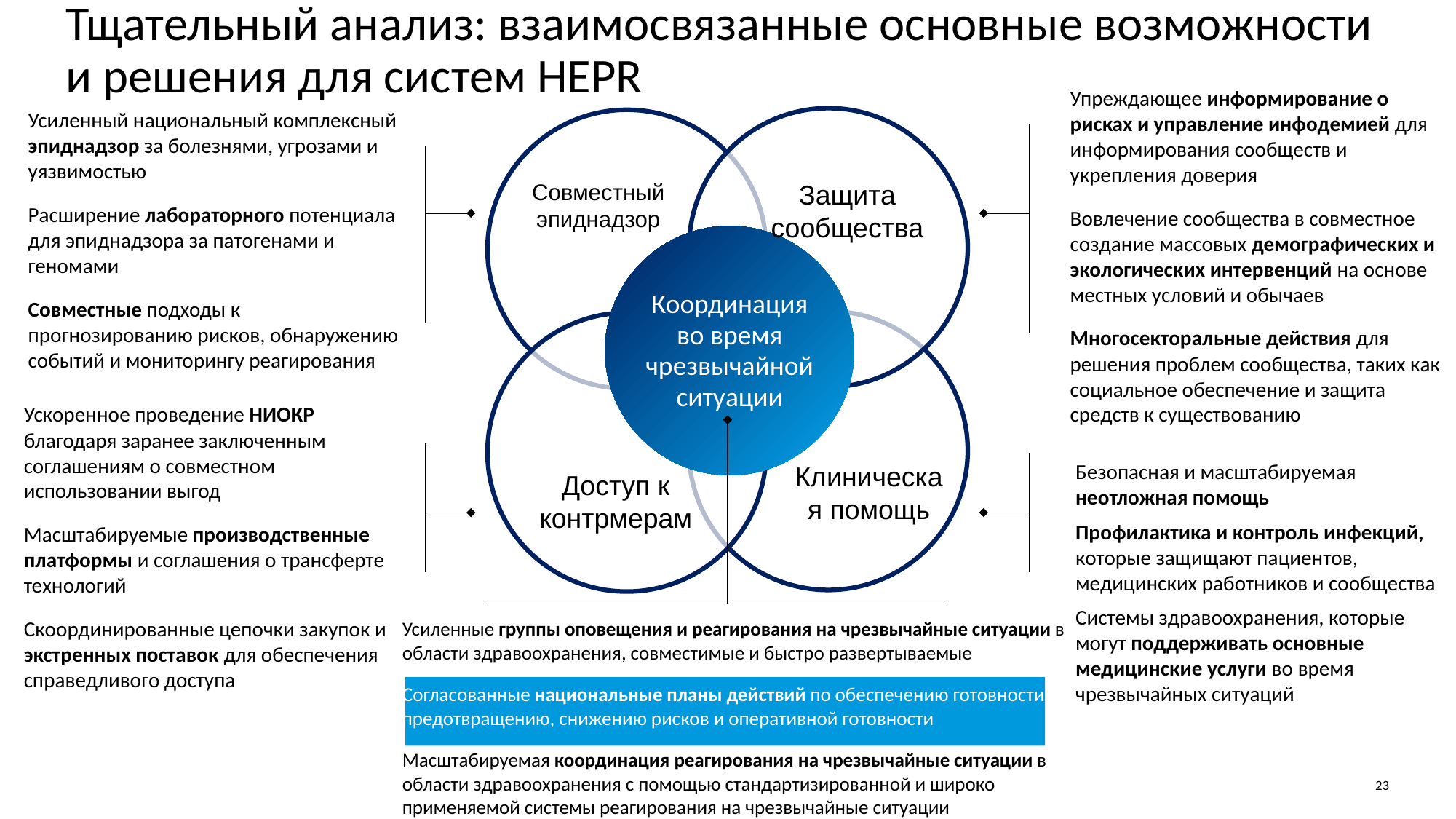

# Тщательный анализ: взаимосвязанные основные возможности и решения для систем HEPR
Упреждающее информирование о рисках и управление инфодемией для информирования сообществ и укрепления доверия
Вовлечение сообщества в совместное создание массовых демографических и экологических интервенций на основе местных условий и обычаев
Многосекторальные действия для решения проблем сообщества, таких как социальное обеспечение и защита средств к существованию
Усиленный национальный комплексный эпиднадзор за болезнями, угрозами и уязвимостью
Расширение лабораторного потенциала для эпиднадзора за патогенами и геномами
Совместные подходы к прогнозированию рисков, обнаружению событий и мониторингу реагирования

Совместный эпиднадзор
Защита сообщества
Координация во время чрезвычайной ситуации

Клиническая помощь
Доступ к контрмерам
Ускоренное проведение НИОКР благодаря заранее заключенным соглашениям о совместном использовании выгод
Масштабируемые производственные платформы и соглашения о трансферте технологий
Скоординированные цепочки закупок и экстренных поставок для обеспечения справедливого доступа
Безопасная и масштабируемая неотложная помощь
Профилактика и контроль инфекций, которые защищают пациентов, медицинских работников и сообщества
Системы здравоохранения, которые могут поддерживать основные медицинские услуги во время чрезвычайных ситуаций
Усиленные группы оповещения и реагирования на чрезвычайные ситуации в области здравоохранения, совместимые и быстро развертываемые
Согласованные национальные планы действий по обеспечению готовности, предотвращению, снижению рисков и оперативной готовности
Масштабируемая координация реагирования на чрезвычайные ситуации в области здравоохранения с помощью стандартизированной и широко применяемой системы реагирования на чрезвычайные ситуации